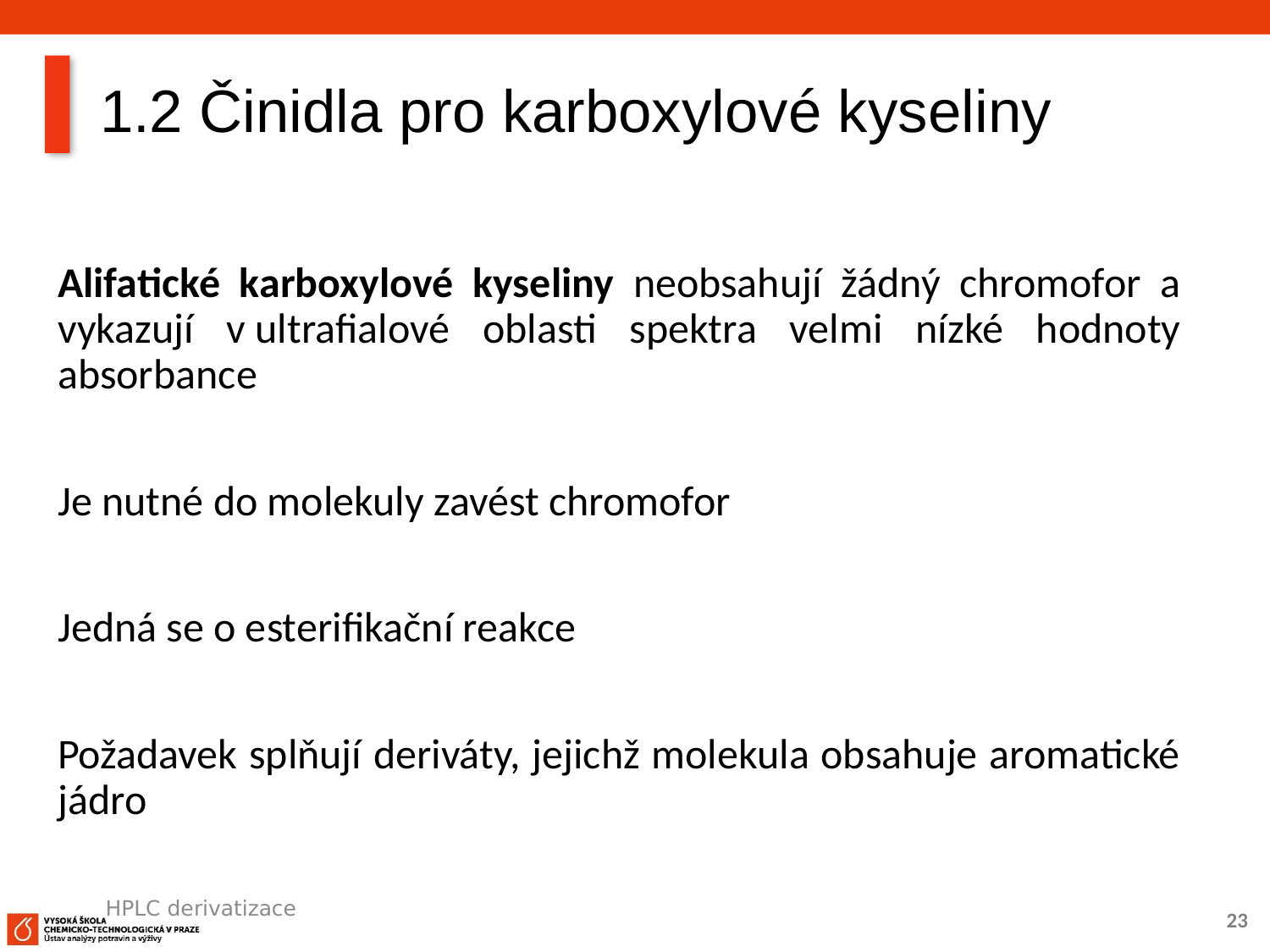

# 1.2 Činidla pro karboxylové kyseliny

Alifatické karboxylové kyseliny neobsahují žádný chromofor a vykazují v ultrafialové oblasti spektra velmi nízké hodnoty absorbance

Je nutné do molekuly zavést chromofor

Jedná se o esterifikační reakce

Požadavek splňují deriváty, jejichž molekula obsahuje aromatické jádro
HPLC derivatizace